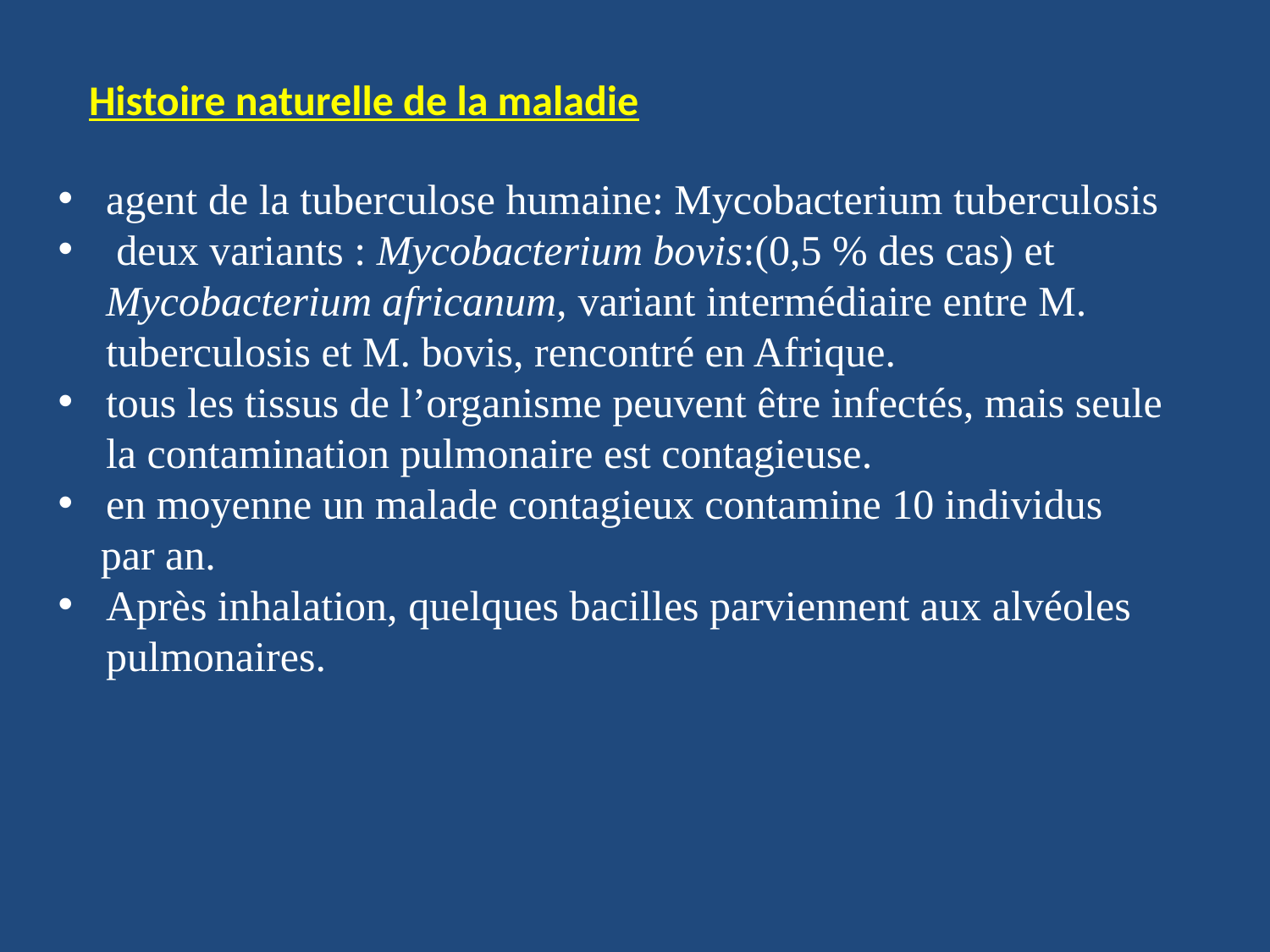

Histoire naturelle de la maladie
agent de la tuberculose humaine: Mycobacterium tuberculosis
 deux variants : Mycobacterium bovis:(0,5 % des cas) et Mycobacterium africanum, variant intermédiaire entre M. tuberculosis et M. bovis, rencontré en Afrique.
tous les tissus de l’organisme peuvent être infectés, mais seule la contamination pulmonaire est contagieuse.
en moyenne un malade contagieux contamine 10 individus
    par an.
Après inhalation, quelques bacilles parviennent aux alvéoles pulmonaires.
|  |
| --- |